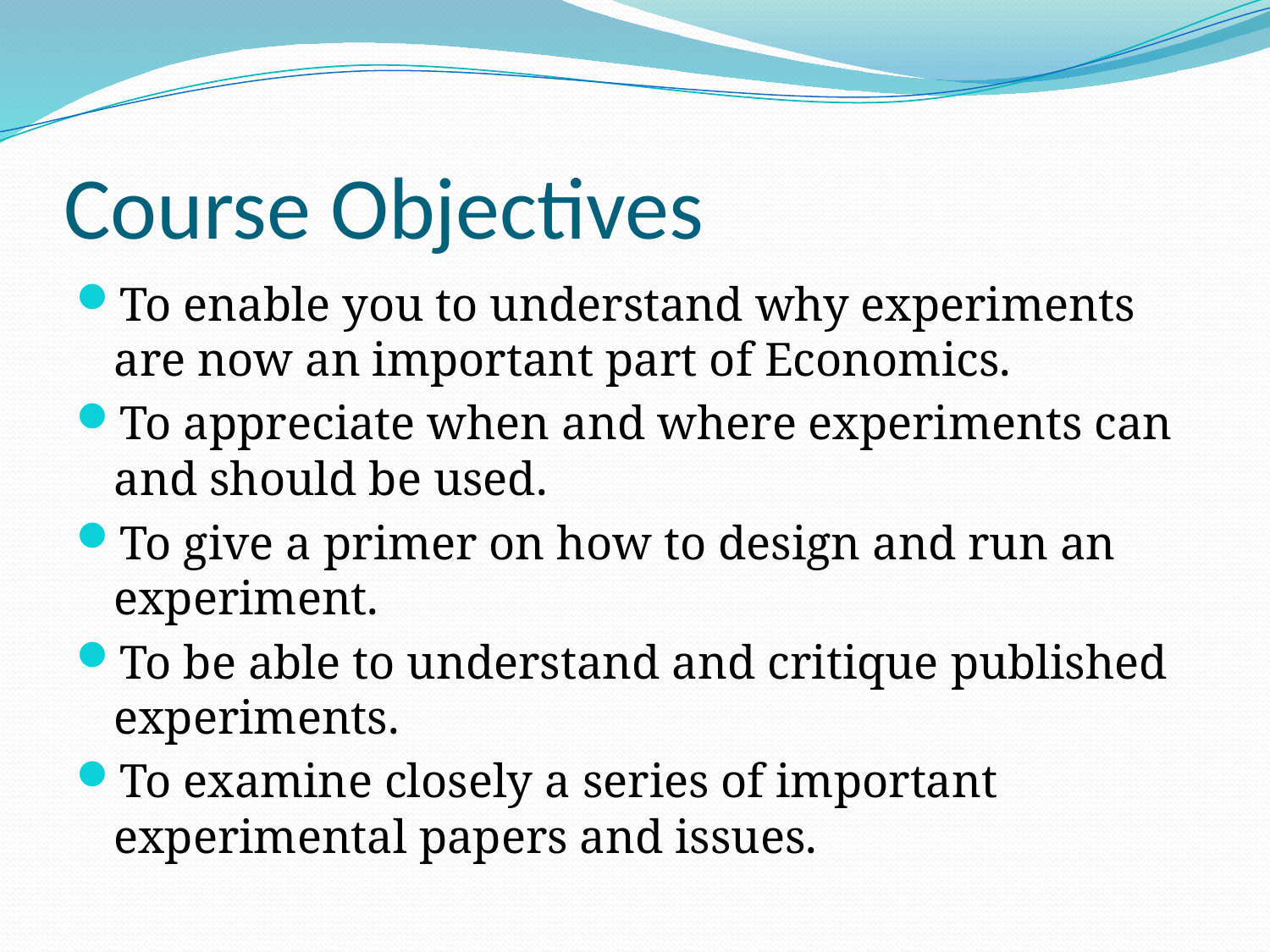

# Course Objectives
To enable you to understand why experiments are now an important part of Economics.
To appreciate when and where experiments can and should be used.
To give a primer on how to design and run an experiment.
To be able to understand and critique published experiments.
To examine closely a series of important experimental papers and issues.